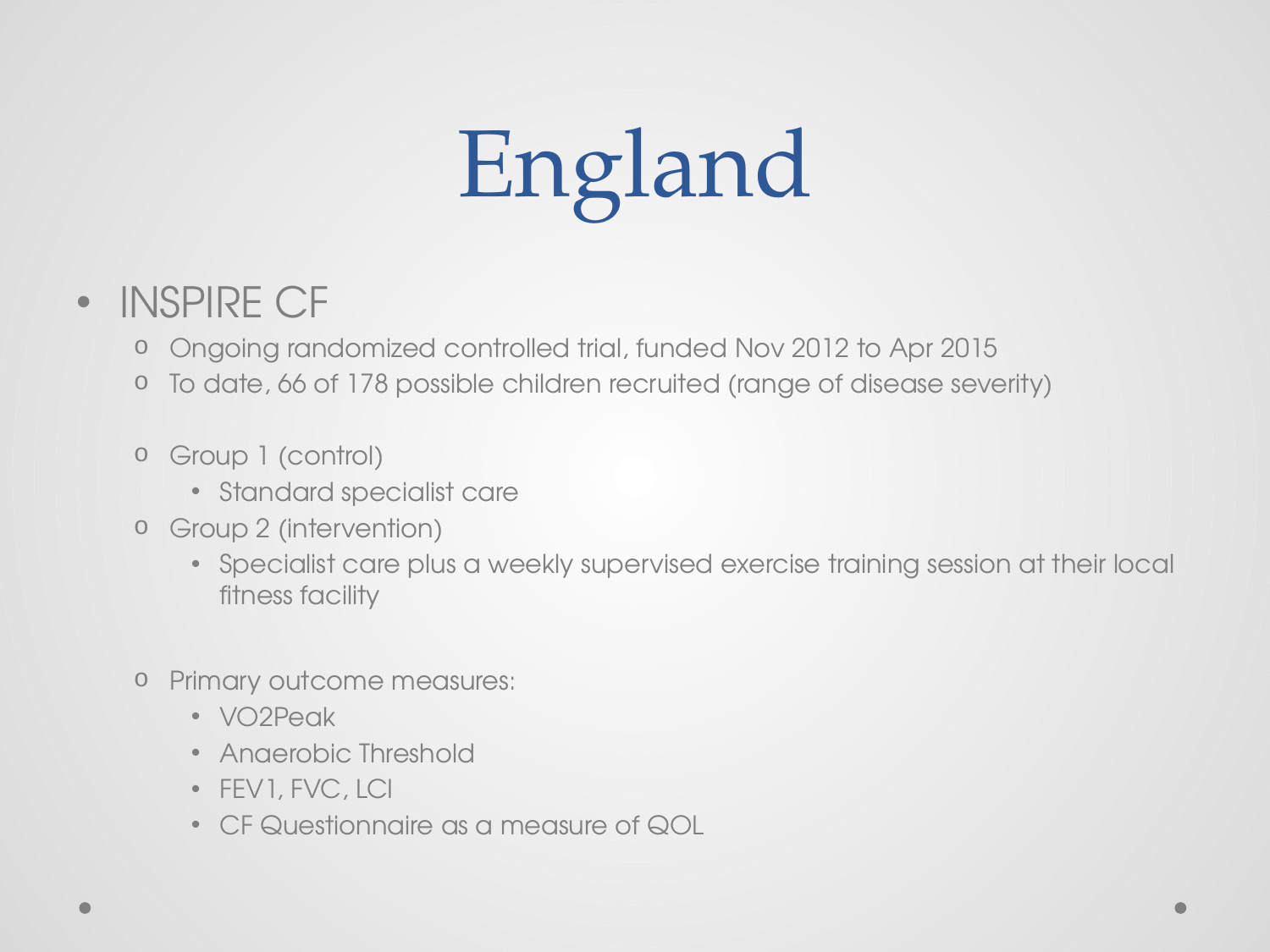

# England

INSPIRE CF
Ongoing randomized controlled trial, funded Nov 2012 to Apr 2015
To date, 66 of 178 possible children recruited (range of disease severity)

Group 1 (control)
Standard specialist care
Group 2 (intervention)
Specialist care plus a weekly supervised exercise training session at their local fitness facility

Primary outcome measures:
VO2Peak
Anaerobic Threshold
FEV1, FVC, LCI
CF Questionnaire as a measure of QOL